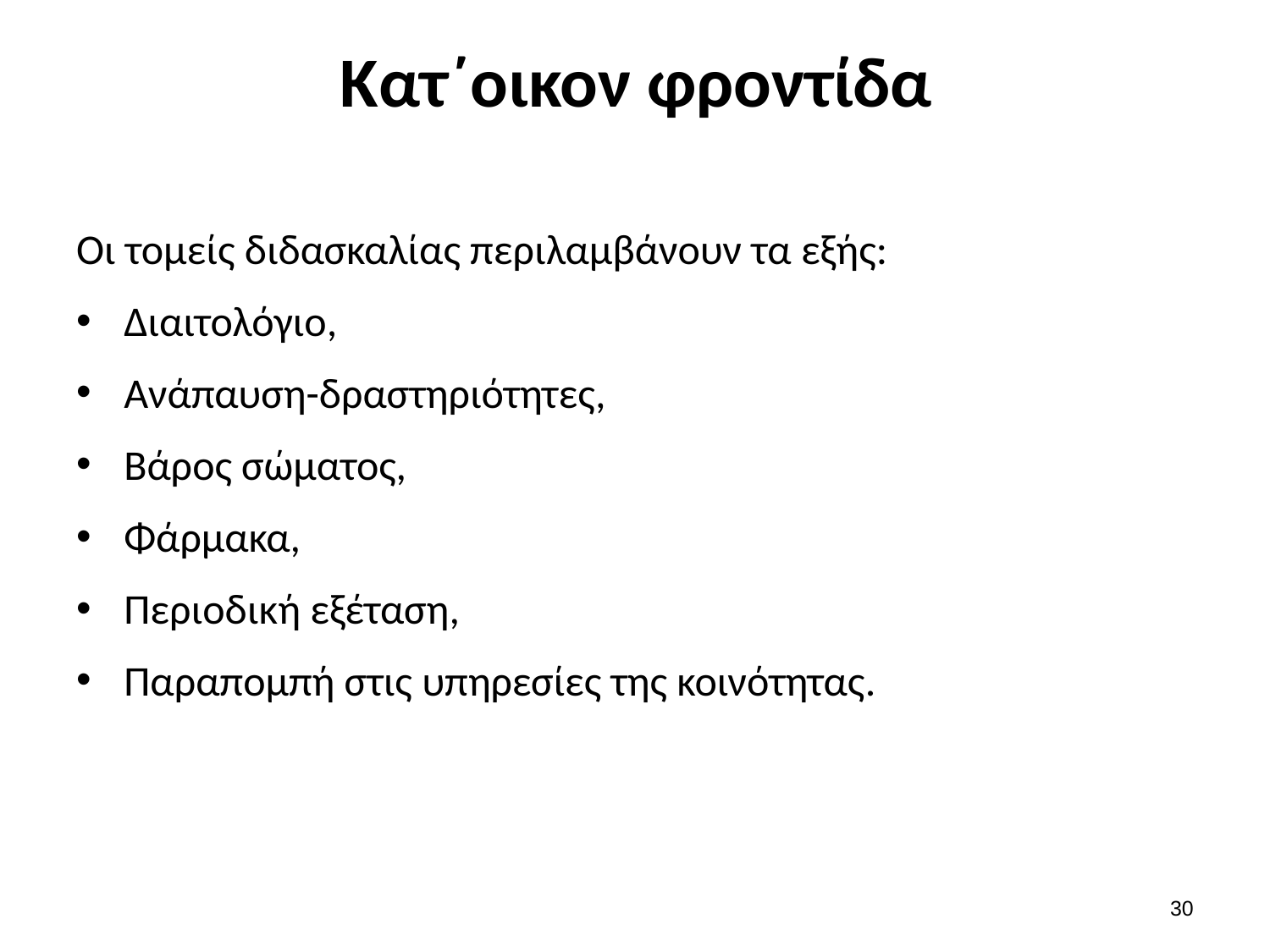

# Κατ΄οικον φροντίδα
Οι τομείς διδασκαλίας περιλαμβάνουν τα εξής:
Διαιτολόγιο,
Ανάπαυση-δραστηριότητες,
Βάρος σώματος,
Φάρμακα,
Περιοδική εξέταση,
Παραπομπή στις υπηρεσίες της κοινότητας.

30